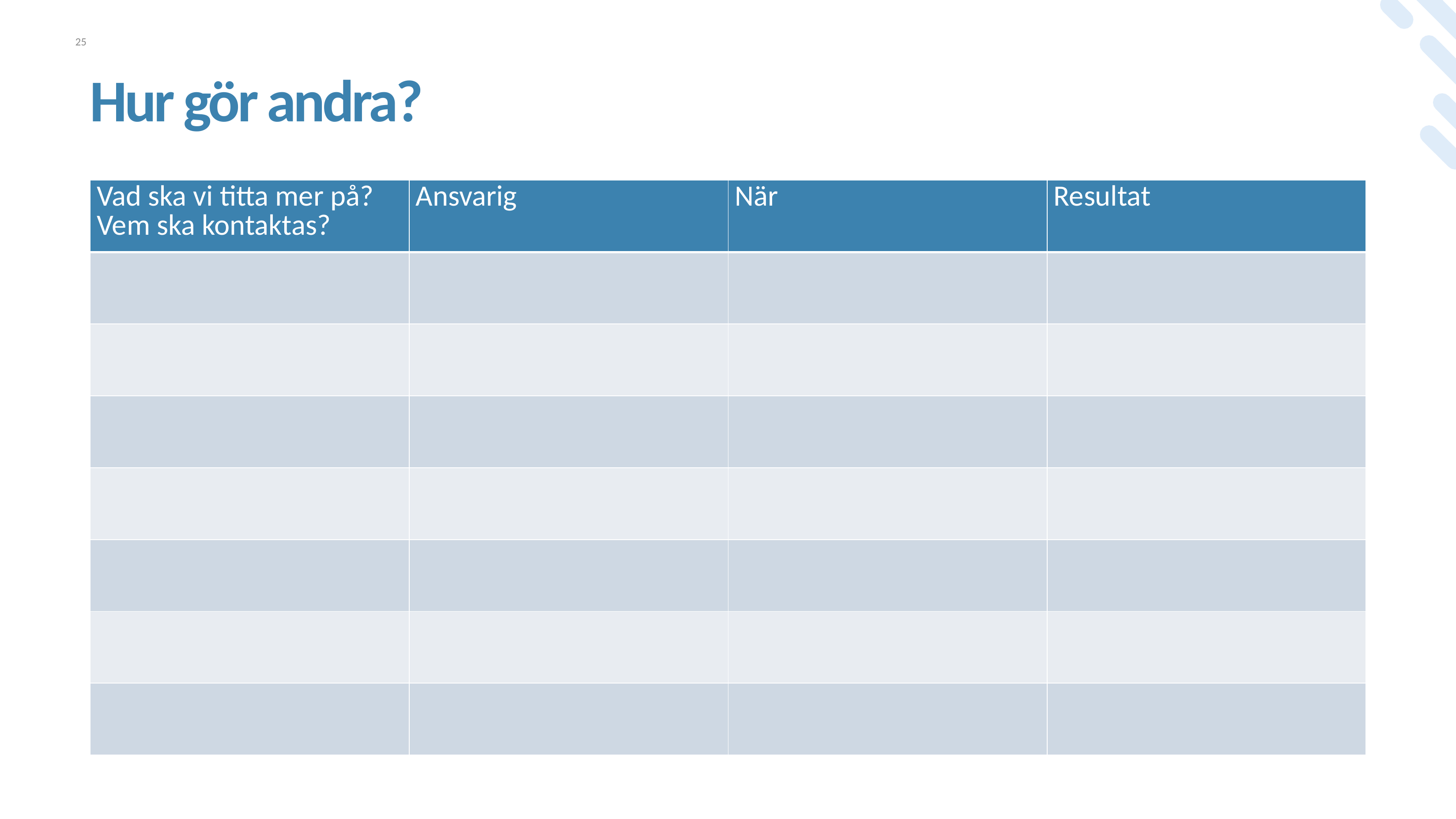

25
# Hur gör andra?
| Vad ska vi titta mer på? Vem ska kontaktas? | Ansvarig | När | Resultat |
| --- | --- | --- | --- |
|  |  |  |  |
|  |  |  |  |
|  |  |  |  |
|  |  |  |  |
|  |  |  |  |
|  |  |  |  |
|  |  |  |  |